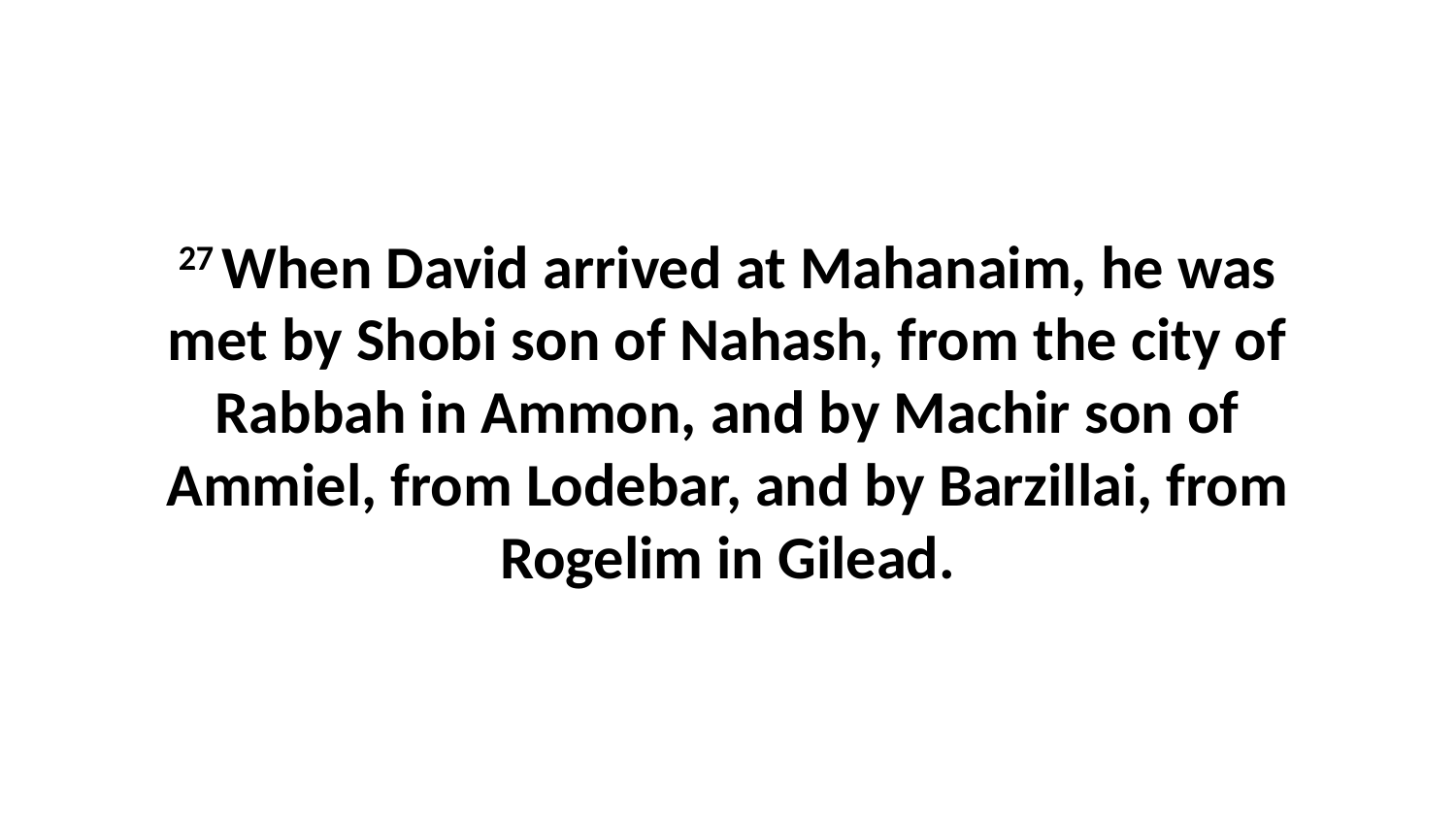

27 When David arrived at Mahanaim, he was met by Shobi son of Nahash, from the city of Rabbah in Ammon, and by Machir son of Ammiel, from Lodebar, and by Barzillai, from Rogelim in Gilead.